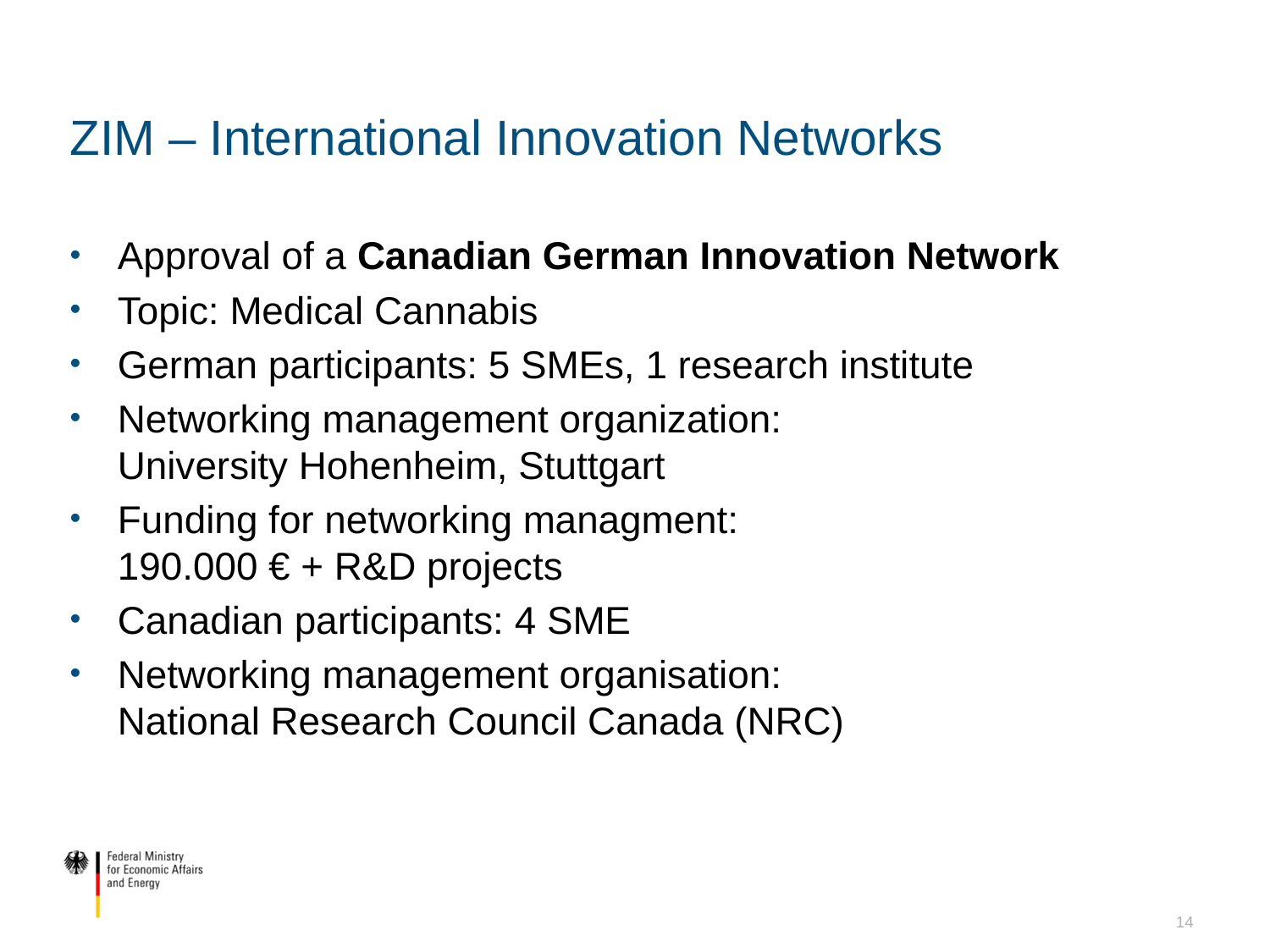

# ZIM – International Innovation Networks
Approval of a Canadian German Innovation Network
Topic: Medical Cannabis
German participants: 5 SMEs, 1 research institute
Networking management organization:
University Hohenheim, Stuttgart
Funding for networking managment:
190.000 € + R&D projects
Canadian participants: 4 SME
Networking management organisation:
National Research Council Canada (NRC)
14